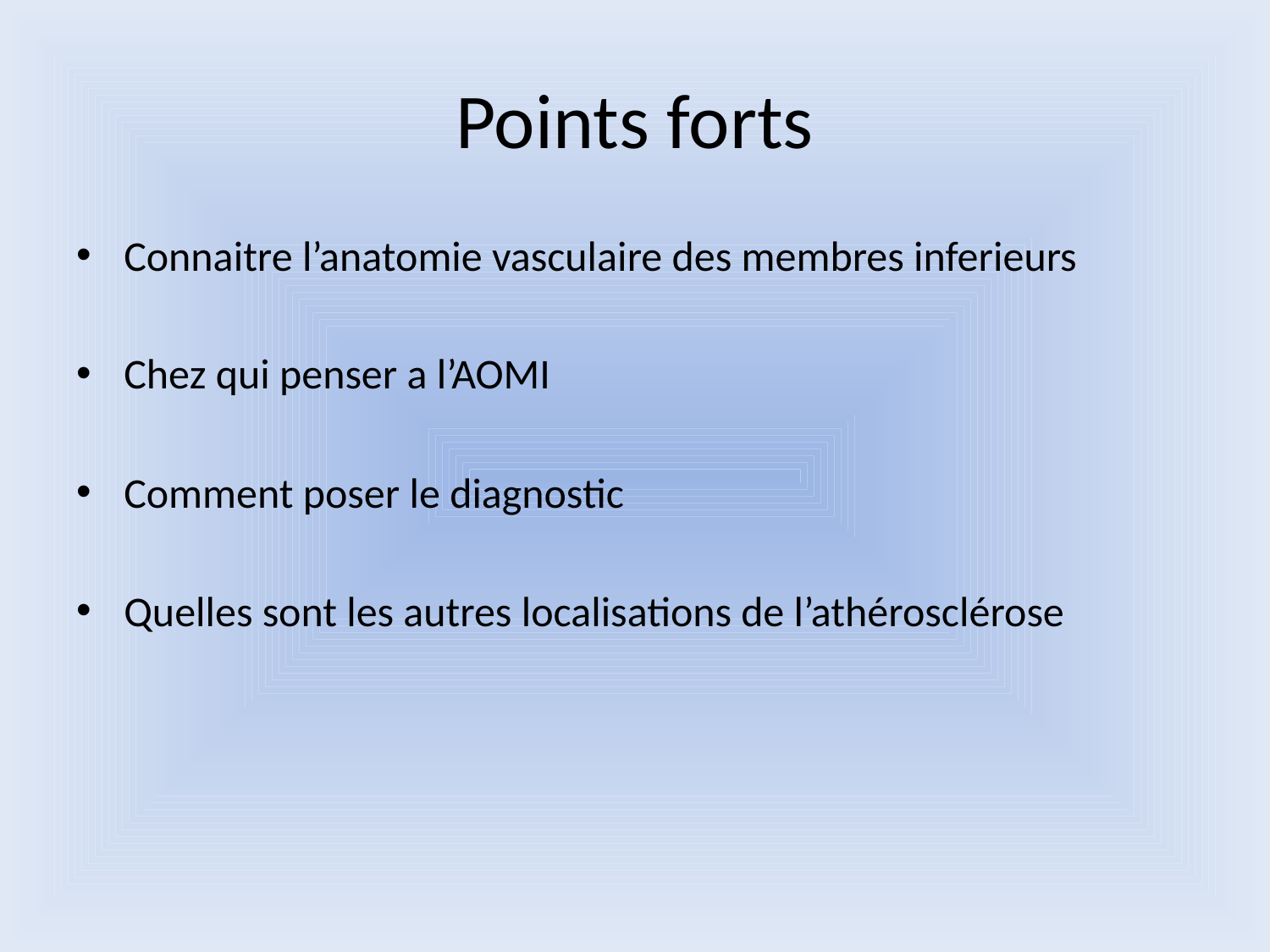

# Points forts
Connaitre l’anatomie vasculaire des membres inferieurs

Chez qui penser a l’AOMI

Comment poser le diagnostic

Quelles sont les autres localisations de l’athérosclérose